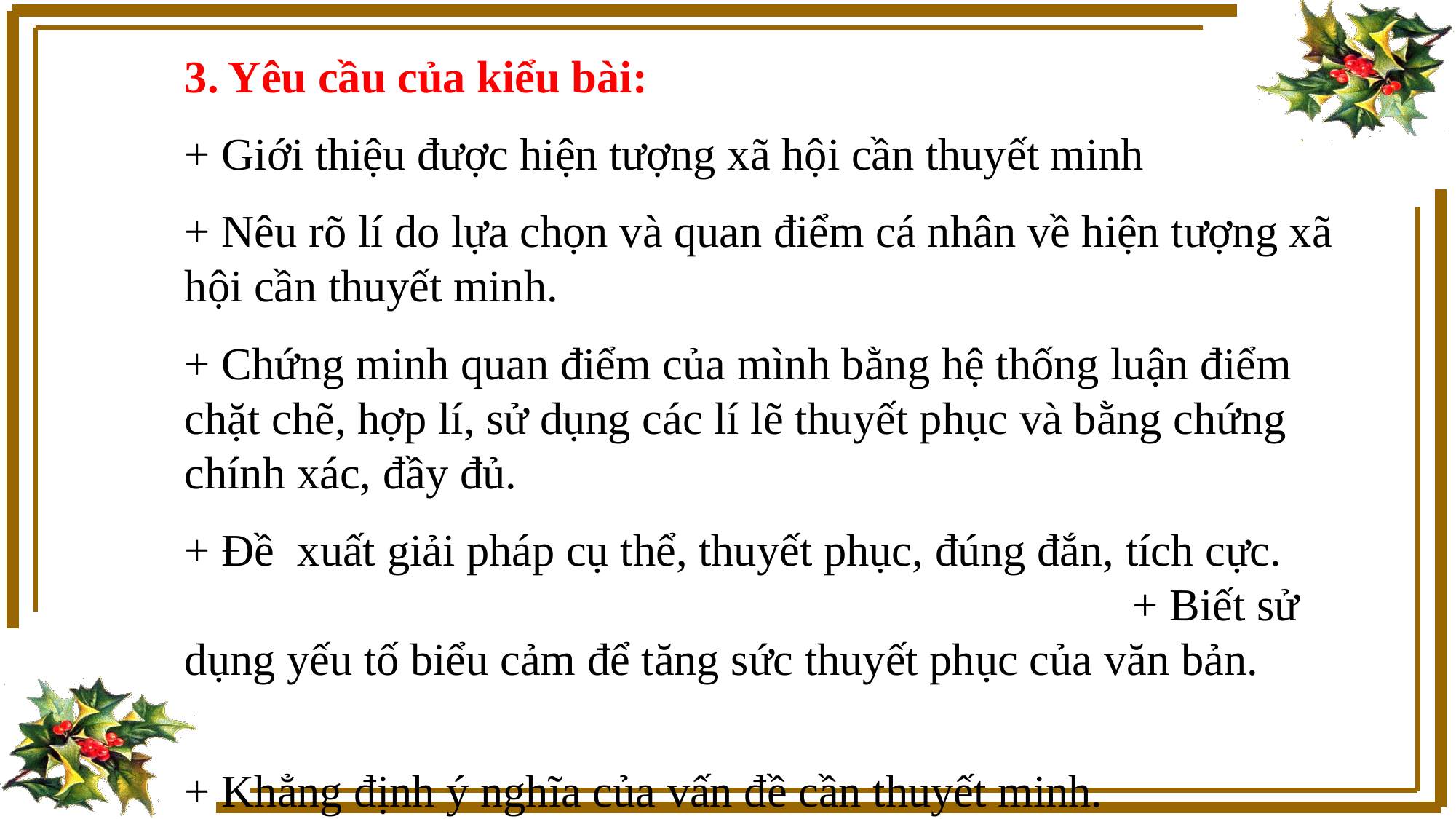

3. Yêu cầu của kiểu bài:
+ Giới thiệu được hiện tượng xã hội cần thuyết minh
+ Nêu rõ lí do lựa chọn và quan điểm cá nhân về hiện tượng xã hội cần thuyết minh.
+ Chứng minh quan điểm của mình bằng hệ thống luận điểm chặt chẽ, hợp lí, sử dụng các lí lẽ thuyết phục và bằng chứng chính xác, đầy đủ.
+ Đề  xuất giải pháp cụ thể, thuyết phục, đúng đắn, tích cực.                                                                                         + Biết sử dụng yếu tố biểu cảm để tăng sức thuyết phục của văn bản.
+ Khẳng định ý nghĩa của vấn đề cần thuyết minh.